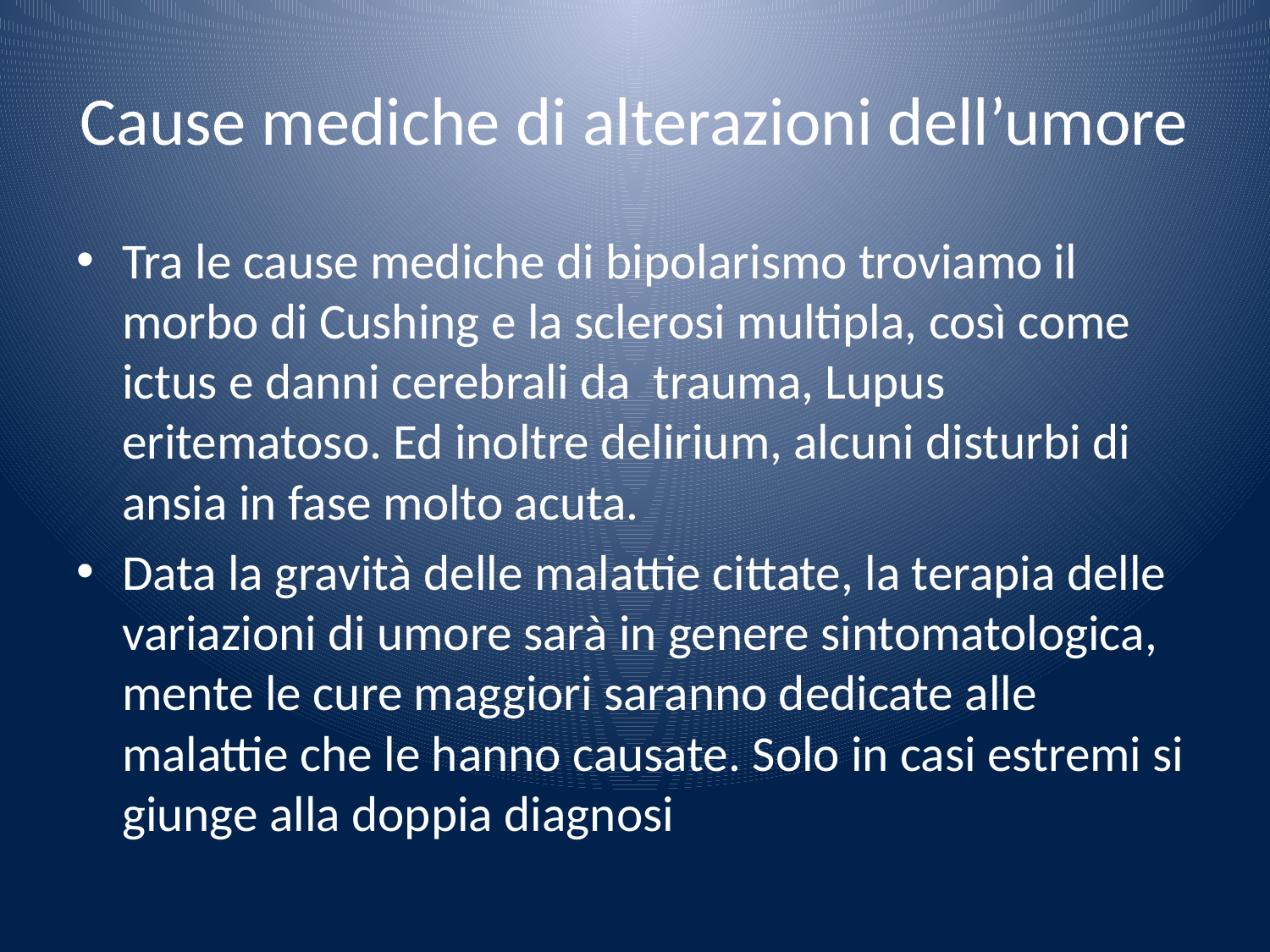

# Cause mediche di alterazioni dell’umore
Tra le cause mediche di bipolarismo troviamo il morbo di Cushing e la sclerosi multipla, così come ictus e danni cerebrali da  trauma, Lupus eritematoso. Ed inoltre delirium, alcuni disturbi di ansia in fase molto acuta.
Data la gravità delle malattie cittate, la terapia delle variazioni di umore sarà in genere sintomatologica, mente le cure maggiori saranno dedicate alle malattie che le hanno causate. Solo in casi estremi si giunge alla doppia diagnosi